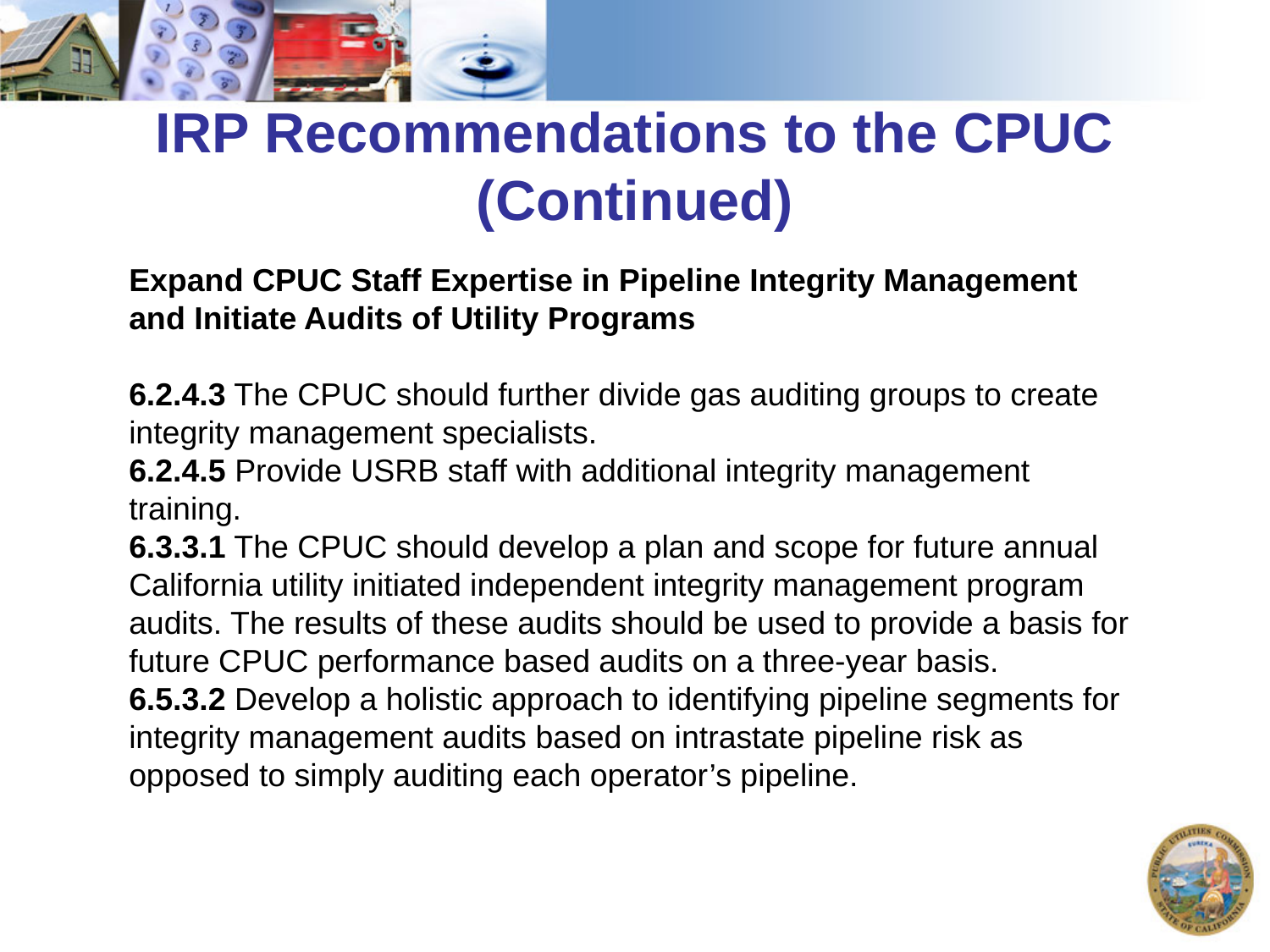

# IRP Recommendations to the CPUC (Continued)
Expand CPUC Staff Expertise in Pipeline Integrity Management and Initiate Audits of Utility Programs

6.2.4.3 The CPUC should further divide gas auditing groups to create integrity management specialists.
6.2.4.5 Provide USRB staff with additional integrity management training.
6.3.3.1 The CPUC should develop a plan and scope for future annual California utility initiated independent integrity management program audits. The results of these audits should be used to provide a basis for future CPUC performance based audits on a three-year basis.
6.5.3.2 Develop a holistic approach to identifying pipeline segments for integrity management audits based on intrastate pipeline risk as opposed to simply auditing each operator’s pipeline.